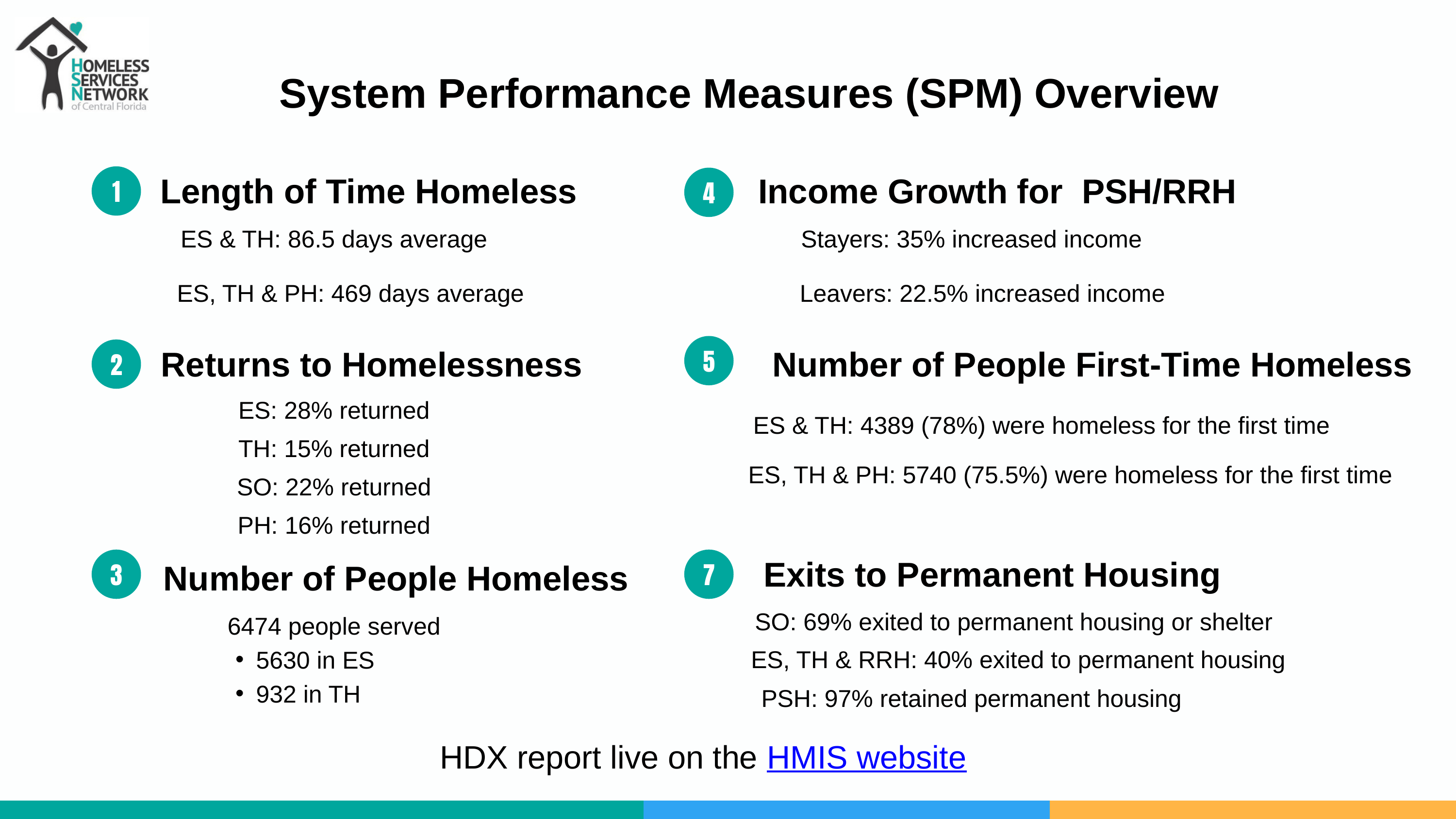

System Performance Measures (SPM) Overview
Length of Time Homeless
Income Growth for  PSH/RRH

1
4
ES & TH: 86.5 days average
Stayers: 35% increased income
ES, TH & PH: 469 days average
Leavers: 22.5% increased income
Returns to Homelessness
Number of People First-Time Homeless

5
2
ES: 28% returned
ES & TH: 4389 (78%) were homeless for the first time
TH: 15% returned
ES, TH & PH: 5740 (75.5%) were homeless for the first time
SO: 22% returned
PH: 16% returned
Exits to Permanent Housing

Number of People Homeless
3
7
SO: 69% exited to permanent housing or shelter
6474 people served
5630 in ES
932 in TH
ES, TH & RRH: 40% exited to permanent housing
PSH: 97% retained permanent housing
HDX report live on the HMIS website